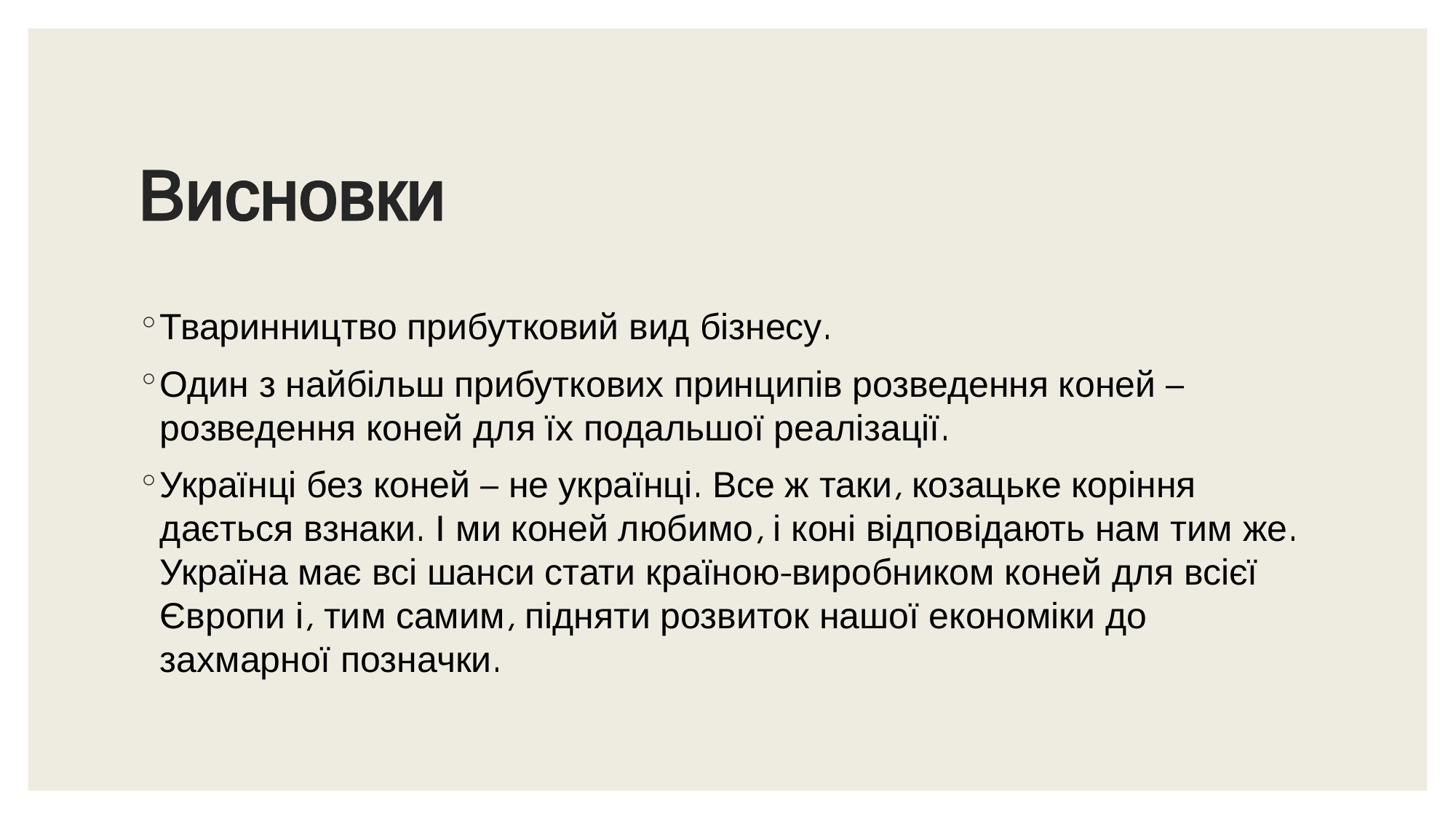

# Висновки

Тваринництво прибутковий вид бізнесу.
Один з найбільш прибуткових принципів розведення коней –розведення коней для їх подальшої реалізації.
Українці без коней – не українці. Все ж таки, козацьке коріння дається взнаки. І ми коней любимо, і коні відповідають нам тим же. Україна має всі шанси стати країною-виробником коней для всієї Європи і, тим самим, підняти розвиток нашої економіки до захмарної позначки.